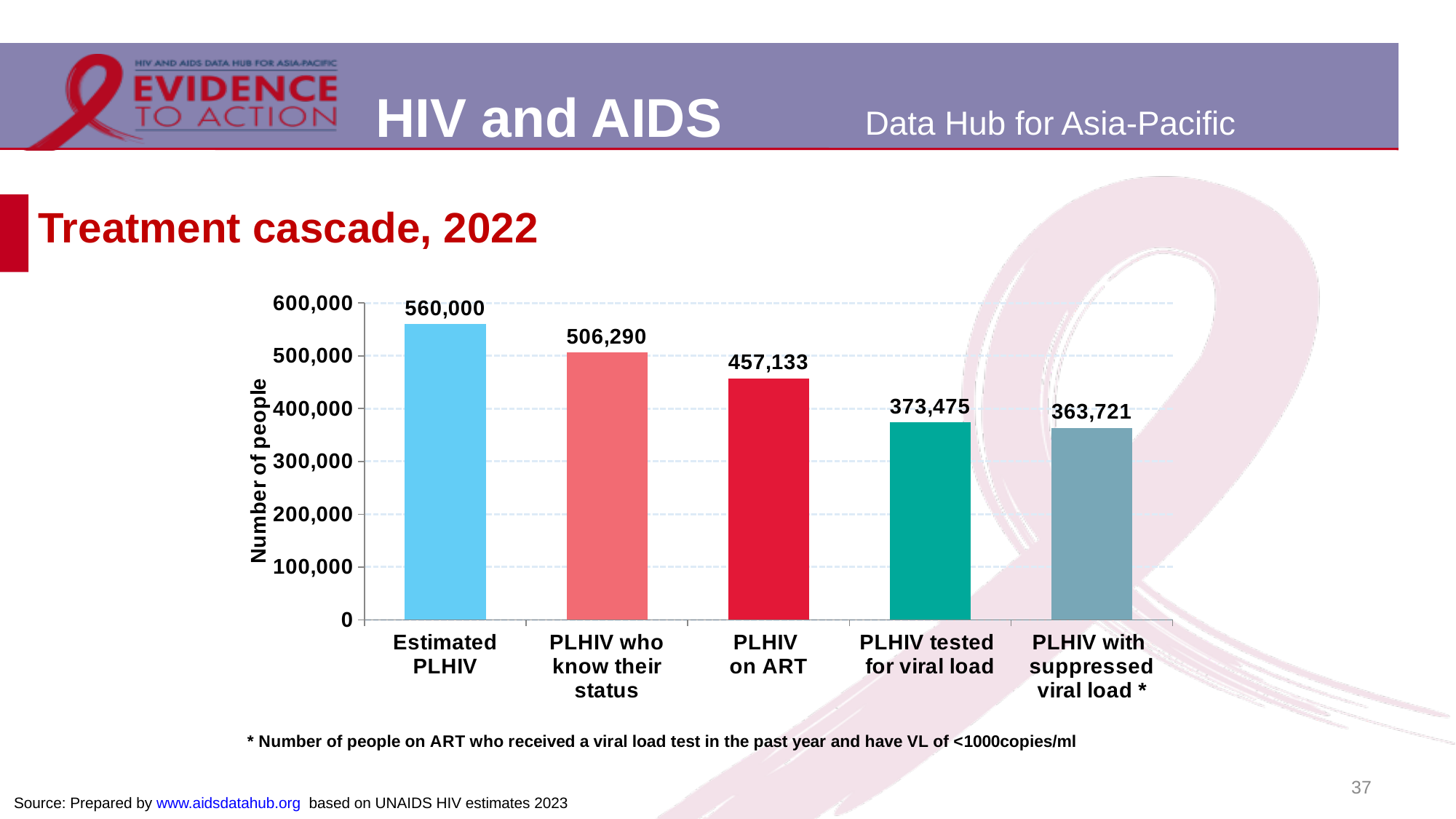

# Treatment cascade, 2022

### Chart

| Category | Thailand |
|---|---|
| Estimated PLHIV | 560000.0 |
| PLHIV who
know their status | 506290.0 |
| PLHIV
on ART | 457133.0 |
| PLHIV tested
for viral load | 373475.0 |
| PLHIV with
suppressed viral load * | 363721.0 |
37
Source: Prepared by www.aidsdatahub.org  based on UNAIDS HIV estimates 2023